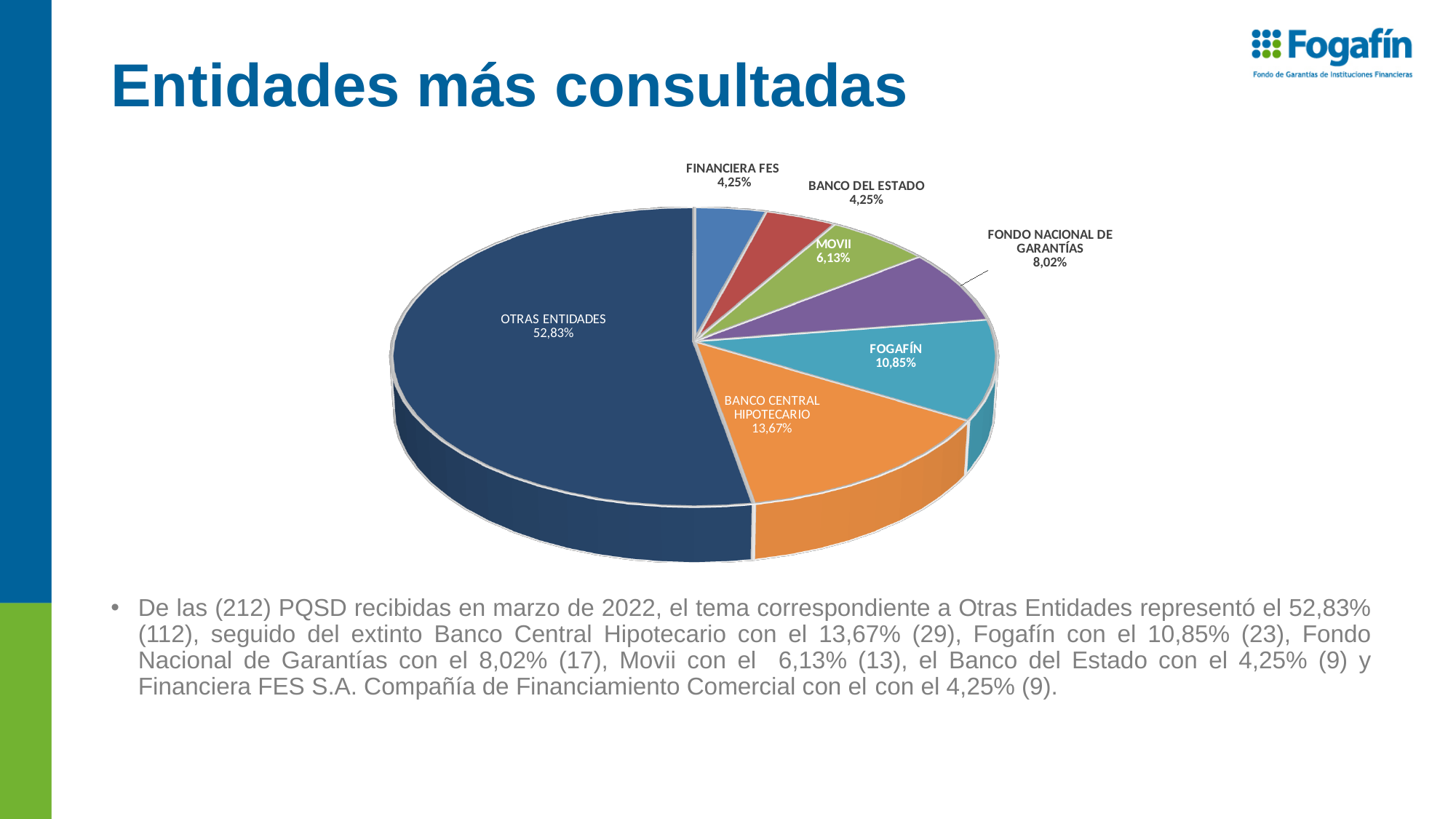

# Entidades más consultadas

[unsupported chart]

De las (212) PQSD recibidas en marzo de 2022, el tema correspondiente a Otras Entidades representó el 52,83% (112), seguido del extinto Banco Central Hipotecario con el 13,67% (29), Fogafín con el 10,85% (23), Fondo Nacional de Garantías con el 8,02% (17), Movii con el  6,13% (13), el Banco del Estado con el 4,25% (9) y Financiera FES S.A. Compañía de Financiamiento Comercial con el con el 4,25% (9).